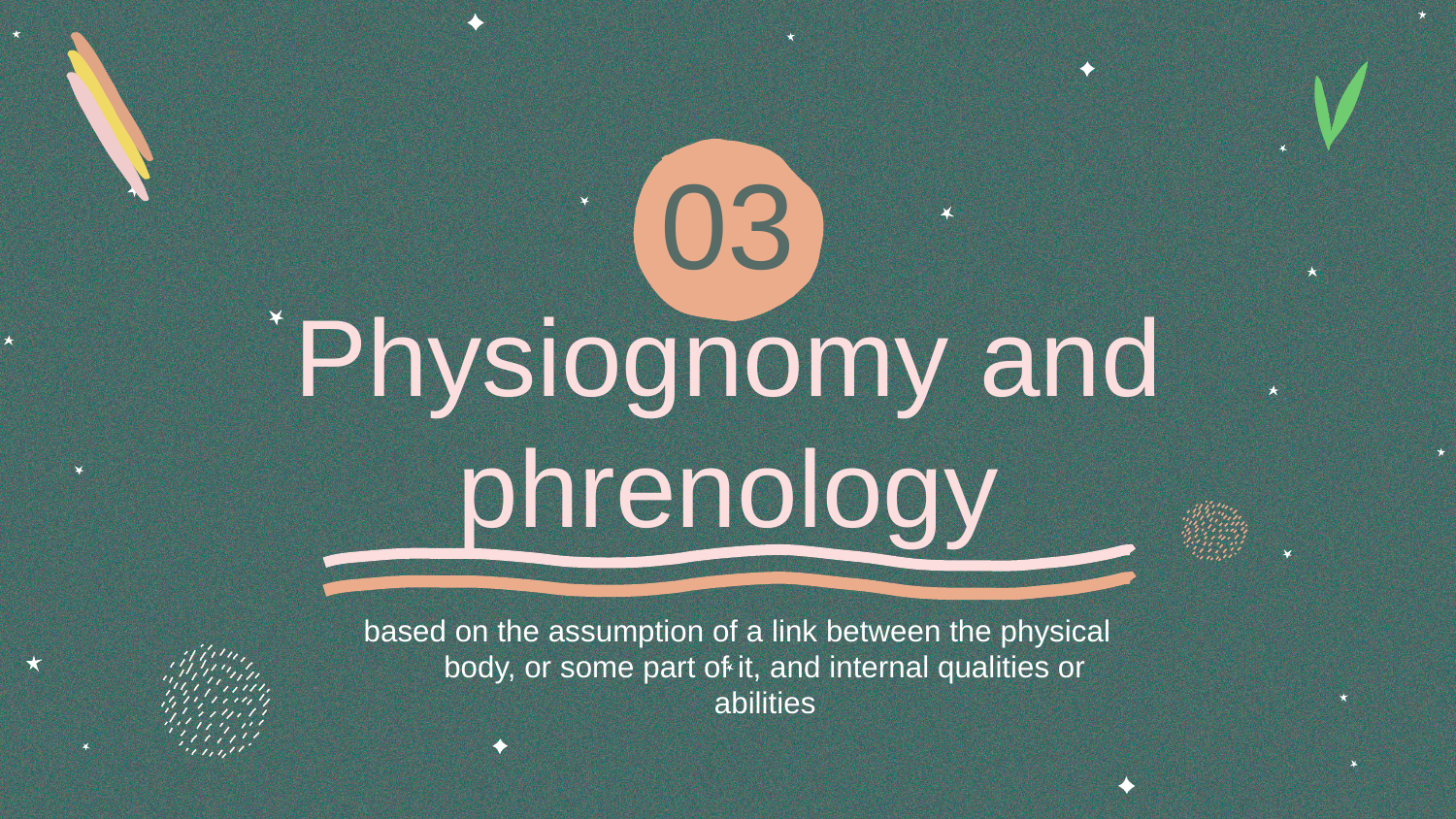

03
# Physiognomy and phrenology

based on the assumption of a link between the physical body, or some part of it, and internal qualities or abilities